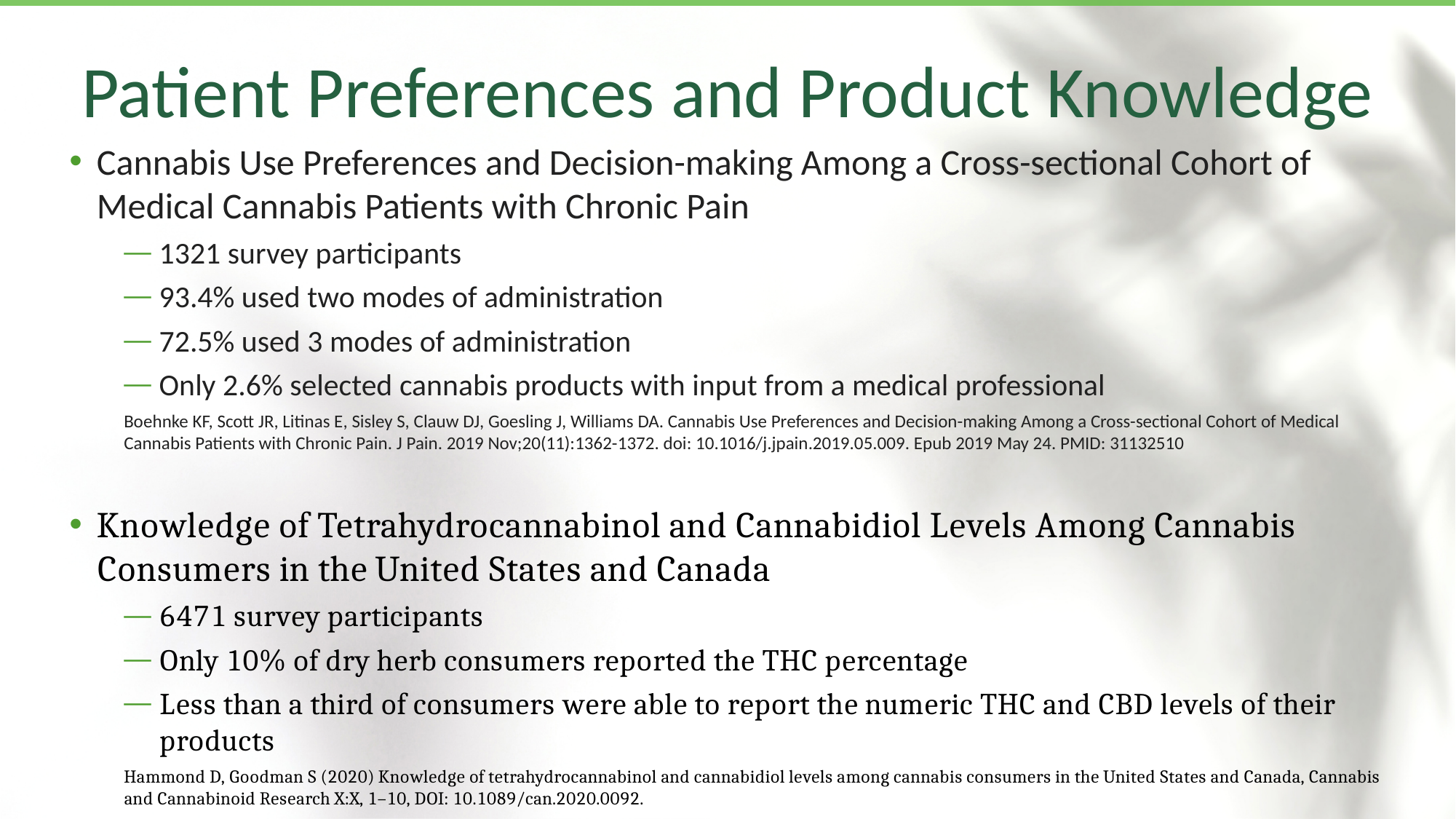

Patient Preferences and Product Knowledge
Cannabis Use Preferences and Decision-making Among a Cross-sectional Cohort of Medical Cannabis Patients with Chronic Pain
1321 survey participants
93.4% used two modes of administration
72.5% used 3 modes of administration
Only 2.6% selected cannabis products with input from a medical professional
Boehnke KF, Scott JR, Litinas E, Sisley S, Clauw DJ, Goesling J, Williams DA. Cannabis Use Preferences and Decision-making Among a Cross-sectional Cohort of Medical Cannabis Patients with Chronic Pain. J Pain. 2019 Nov;20(11):1362-1372. doi: 10.1016/j.jpain.2019.05.009. Epub 2019 May 24. PMID: 31132510

Knowledge of Tetrahydrocannabinol and Cannabidiol Levels Among Cannabis Consumers in the United States and Canada
6471 survey participants
Only 10% of dry herb consumers reported the THC percentage
Less than a third of consumers were able to report the numeric THC and CBD levels of their products
Hammond D, Goodman S (2020) Knowledge of tetrahydrocannabinol and cannabidiol levels among cannabis consumers in the United States and Canada, Cannabis and Cannabinoid Research X:X, 1–10, DOI: 10.1089/can.2020.0092.